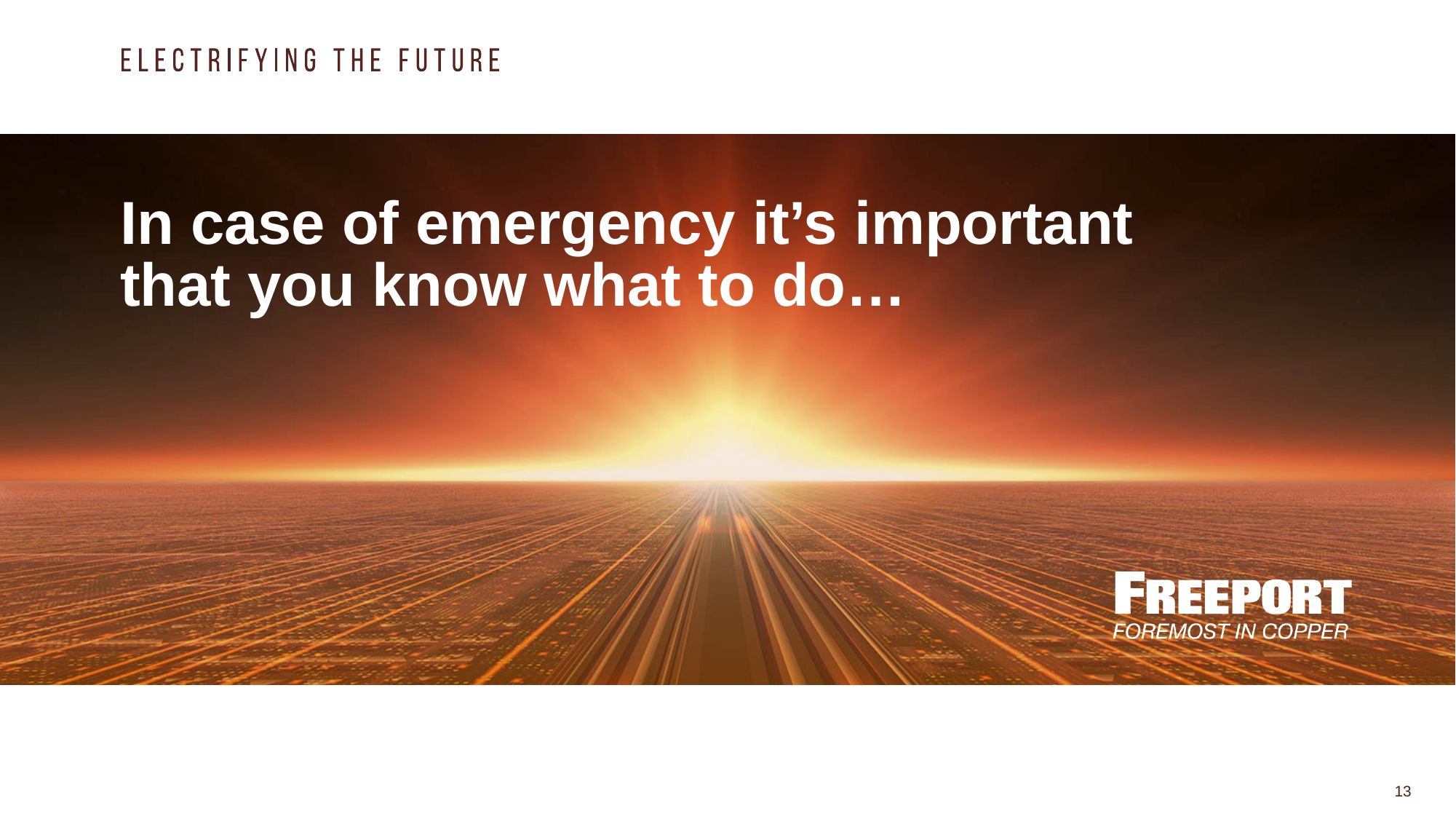

# In case of emergency it’s important that you know what to do…
13